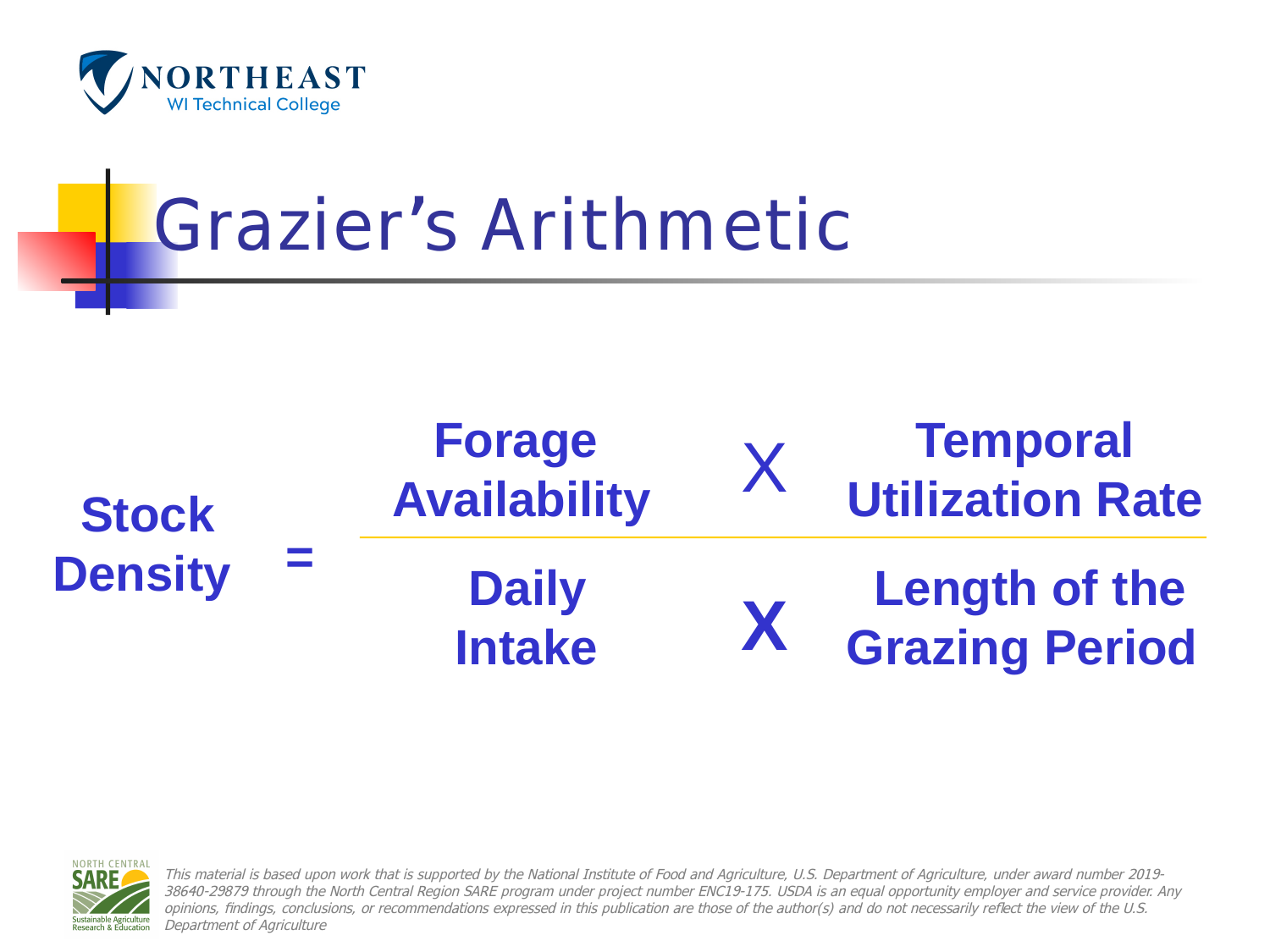

Grazier’s Arithmetic
   Forage
Availability
Temporal
Utilization Rate
X
  Stock
Density
=

 Daily
Intake
  Length of the
Grazing Period
X